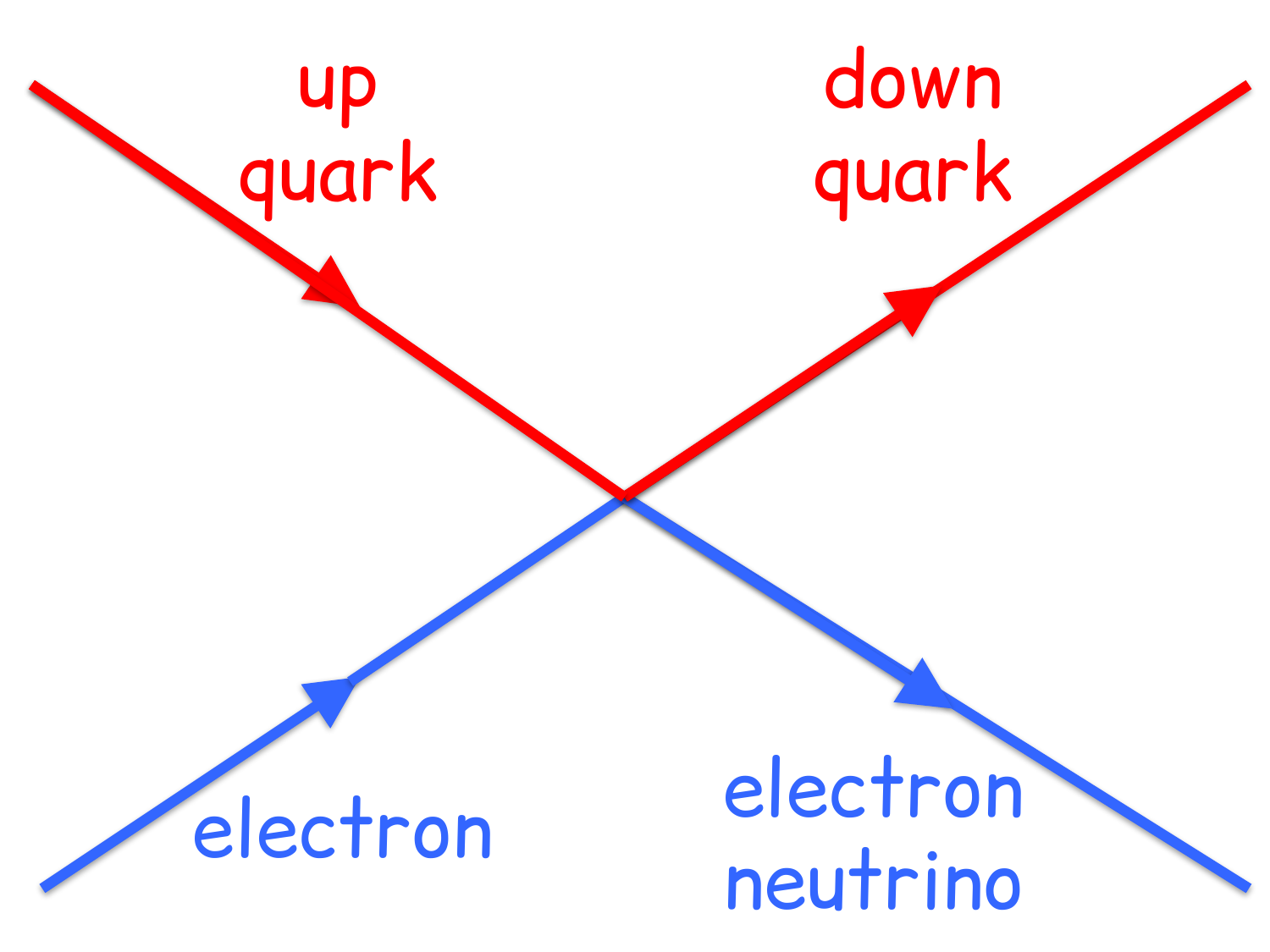

up
quark
down
quark
electron
neutrino
electron